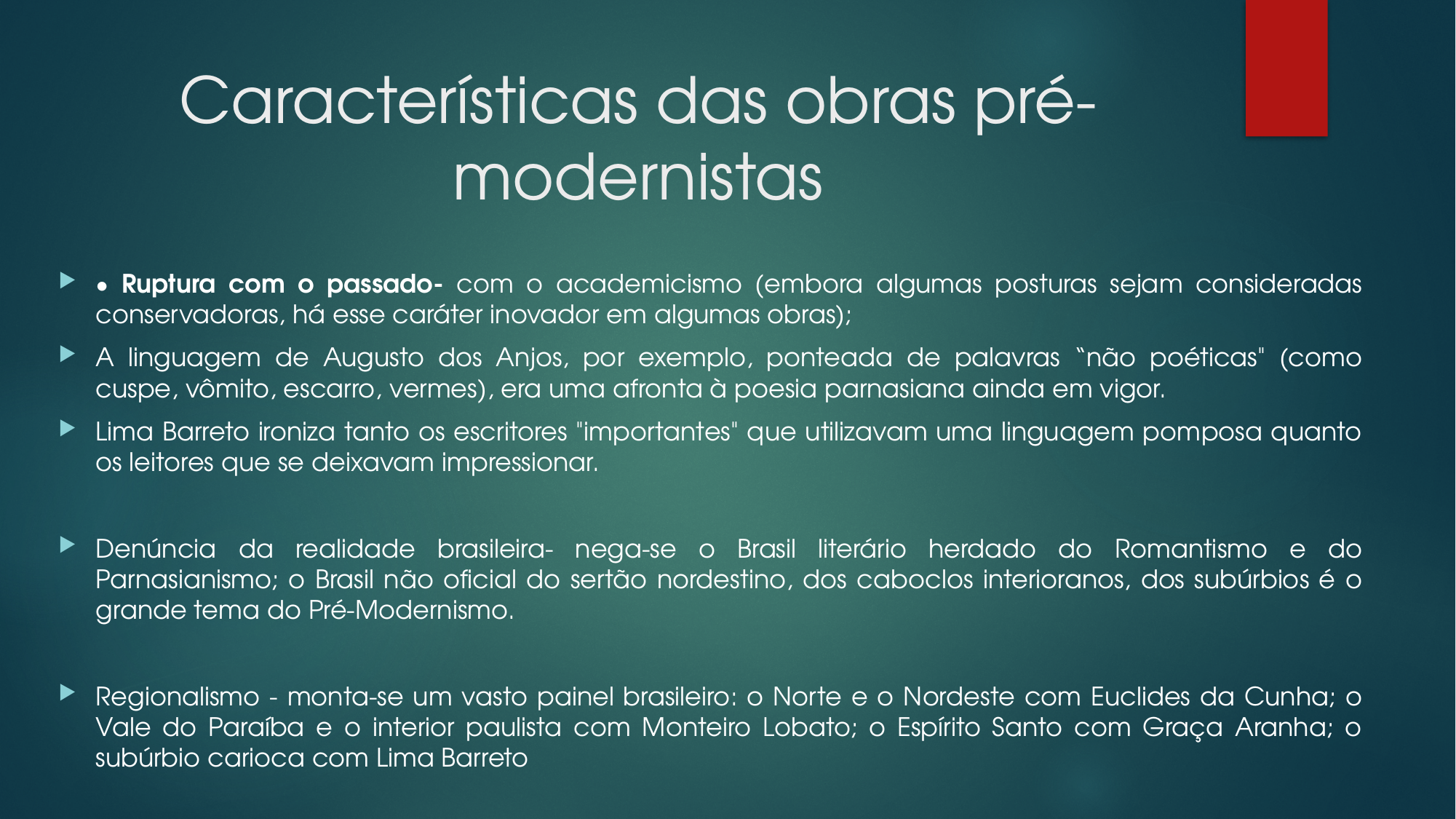

# Características das obras pré-modernistas
• Ruptura com o passado- com o academicismo (embora algumas posturas sejam consideradas conservadoras, há esse caráter inovador em algumas obras);
A linguagem de Augusto dos Anjos, por exemplo, ponteada de palavras “não poéticas" (como cuspe, vômito, escarro, vermes), era uma afronta à poesia parnasiana ainda em vigor.
Lima Barreto ironiza tanto os escritores "importantes" que utilizavam uma linguagem pomposa quanto os leitores que se deixavam impressionar.

Denúncia da realidade brasileira- nega-se o Brasil literário herdado do Romantismo e do Parnasianismo; o Brasil não oficial do sertão nordestino, dos caboclos interioranos, dos subúrbios é o grande tema do Pré-Modernismo.

Regionalismo - monta-se um vasto painel brasileiro: o Norte e o Nordeste com Euclides da Cunha; o Vale do Paraíba e o interior paulista com Monteiro Lobato; o Espírito Santo com Graça Aranha; o subúrbio carioca com Lima Barreto